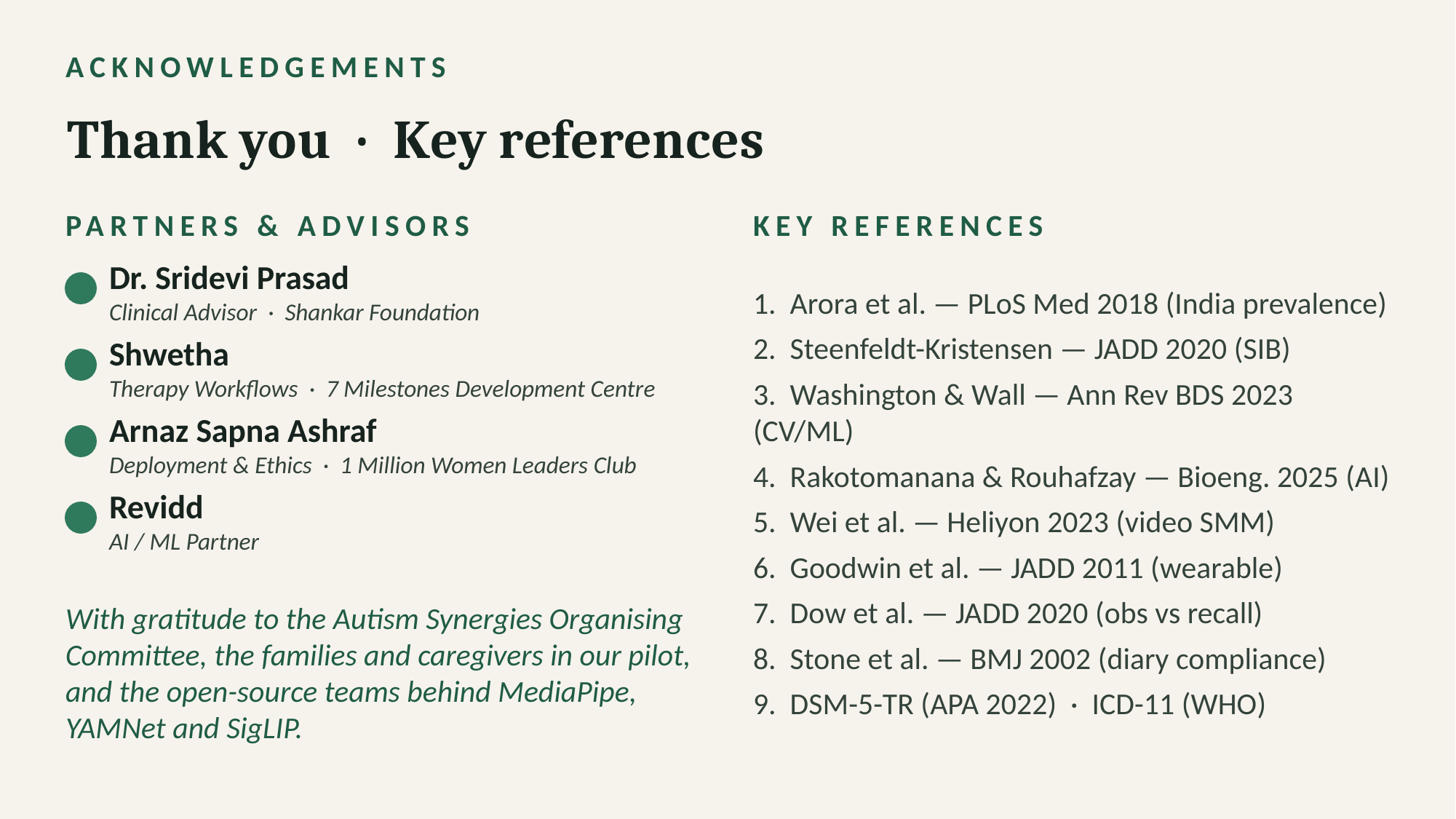

ACKNOWLEDGEMENTS
Thank you  ·  Key references
PARTNERS & ADVISORS
KEY REFERENCES
Dr. Sridevi Prasad
1.  Arora et al. — PLoS Med 2018 (India prevalence)
2.  Steenfeldt-Kristensen — JADD 2020 (SIB)
3.  Washington & Wall — Ann Rev BDS 2023 (CV/ML)
4.  Rakotomanana & Rouhafzay — Bioeng. 2025 (AI)
5.  Wei et al. — Heliyon 2023 (video SMM)
6.  Goodwin et al. — JADD 2011 (wearable)
7.  Dow et al. — JADD 2020 (obs vs recall)
8.  Stone et al. — BMJ 2002 (diary compliance)
9.  DSM-5-TR (APA 2022)  ·  ICD-11 (WHO)

Clinical Advisor  ·  Shankar Foundation
Shwetha

Therapy Workflows  ·  7 Milestones Development Centre
Arnaz Sapna Ashraf

Deployment & Ethics  ·  1 Million Women Leaders Club
Revidd

AI / ML Partner
With gratitude to the Autism Synergies Organising Committee, the families and caregivers in our pilot, and the open-source teams behind MediaPipe, YAMNet and SigLIP.